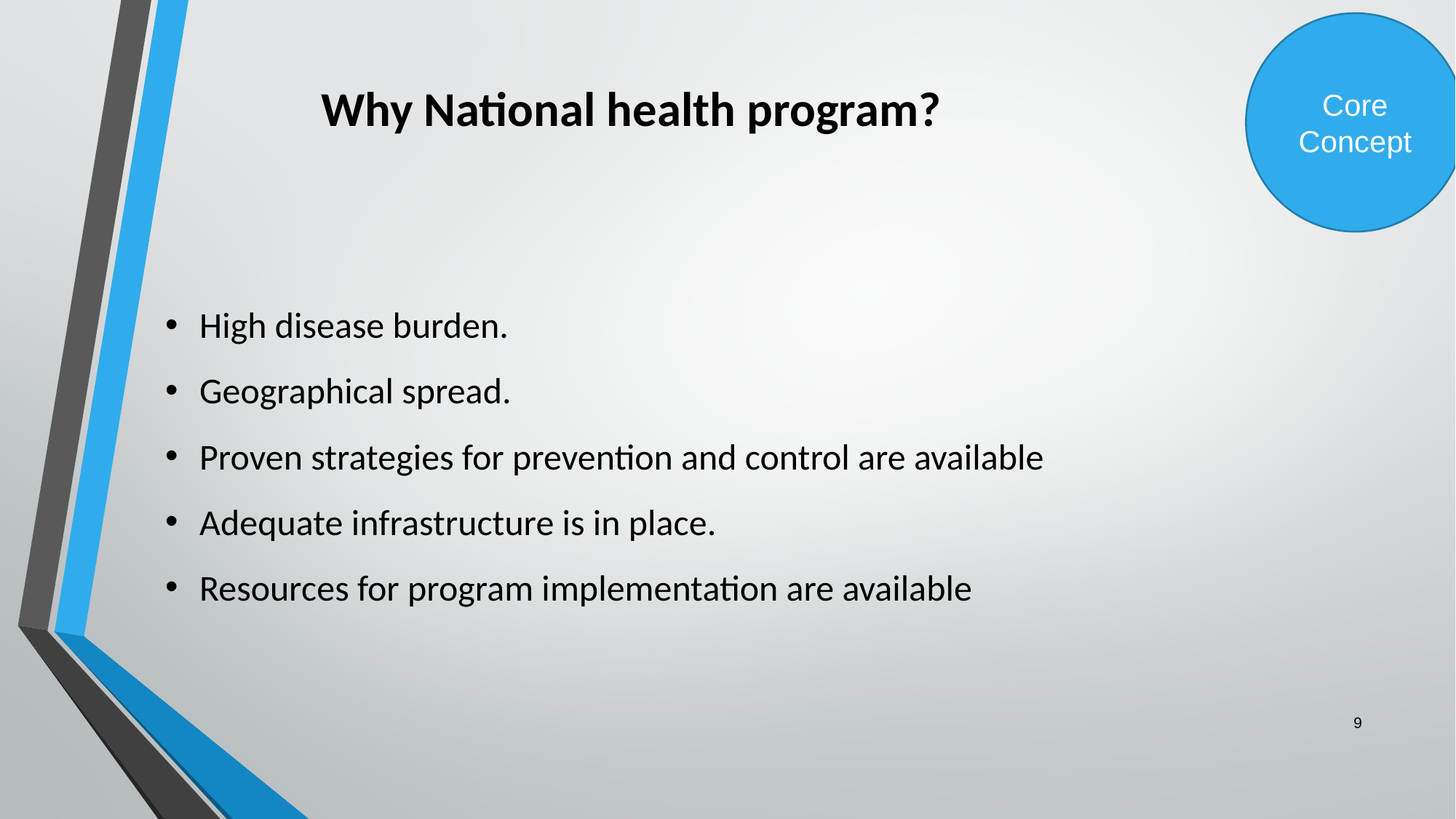

Core Concept
# Why National health program?
High disease burden.
Geographical spread.
Proven strategies for prevention and control are available
Adequate infrastructure is in place.
Resources for program implementation are available
9